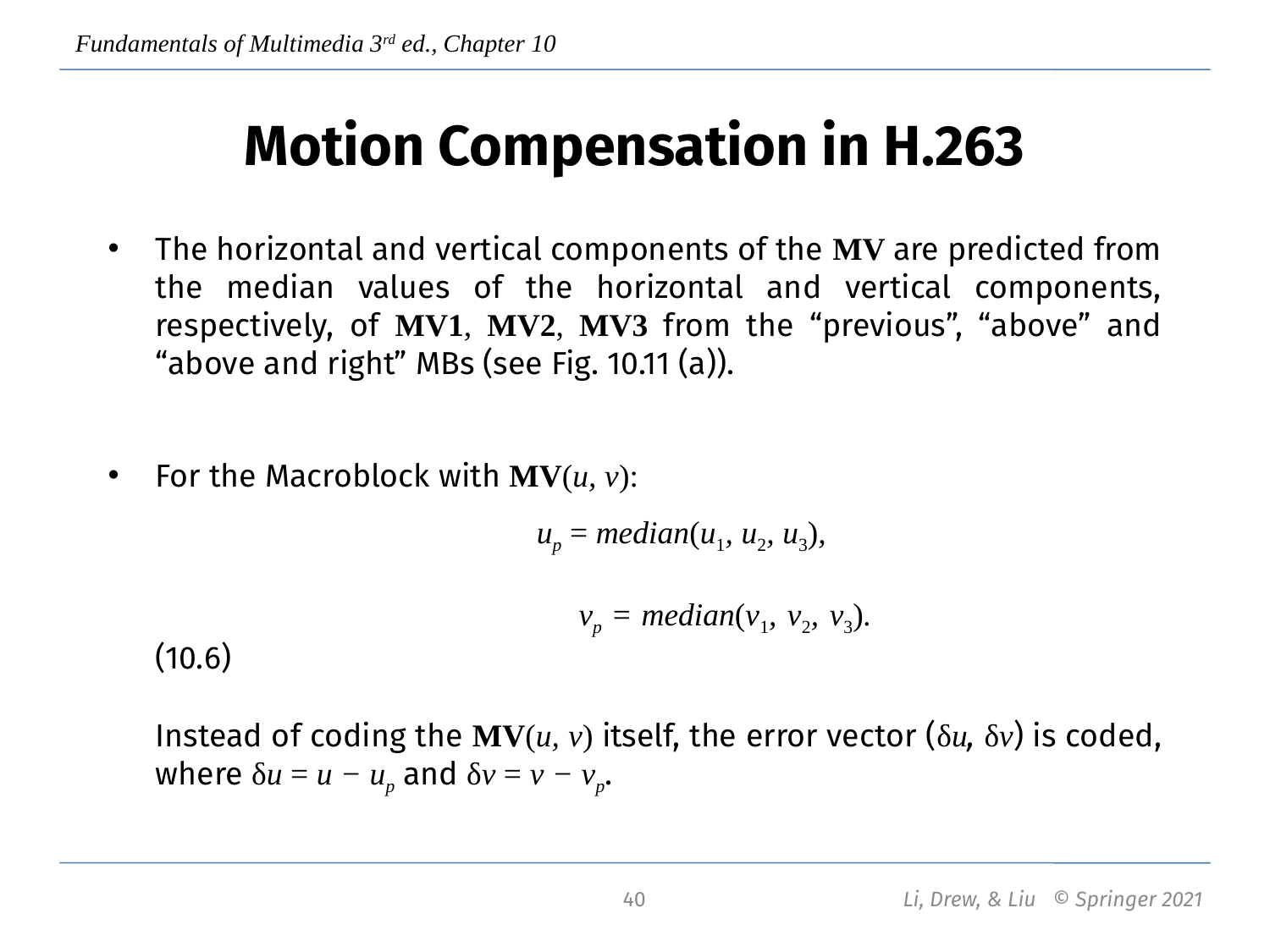

# Motion Compensation in H.263
The horizontal and vertical components of the MV are predicted from the median values of the horizontal and vertical components, respectively, of MV1, MV2, MV3 from the “previous”, “above” and “above and right” MBs (see Fig. 10.11 (a)).

For the Macroblock with MV(u, v):
				up = median(u1, u2, u3),
			                vp = median(v1, v2, v3). 		       (10.6)
	Instead of coding the MV(u, v) itself, the error vector (δu, δv) is coded, where δu = u − up and δv = v − vp.

40
Li, Drew, & Liu   © Springer 2021